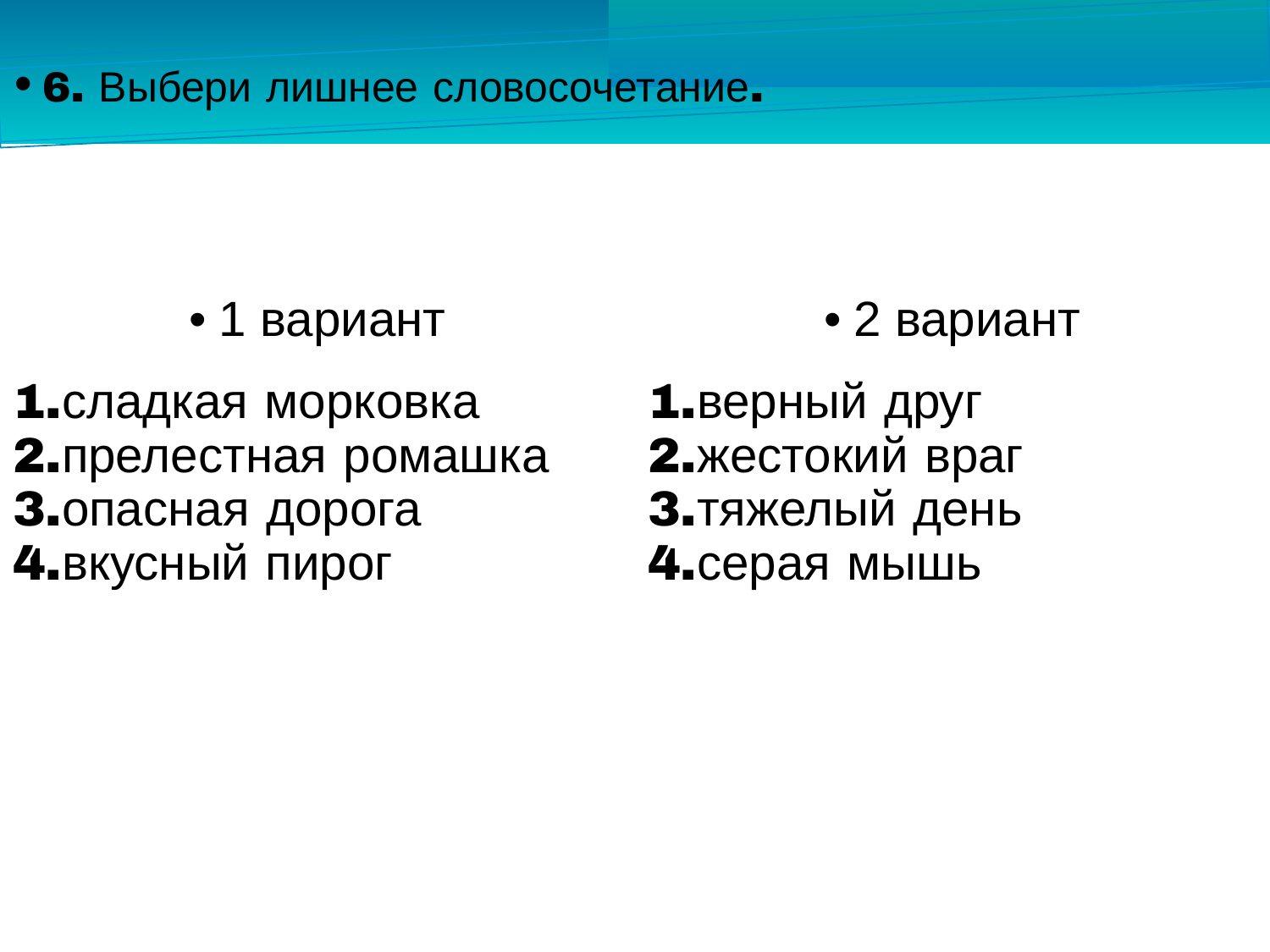

6. Выбери лишнее словосочетание.
| 1 вариант | 2 вариант |
| --- | --- |
| сладкая морковка прелестная ромашка опасная дорога вкусный пирог | верный друг жестокий враг тяжелый день серая мышь |